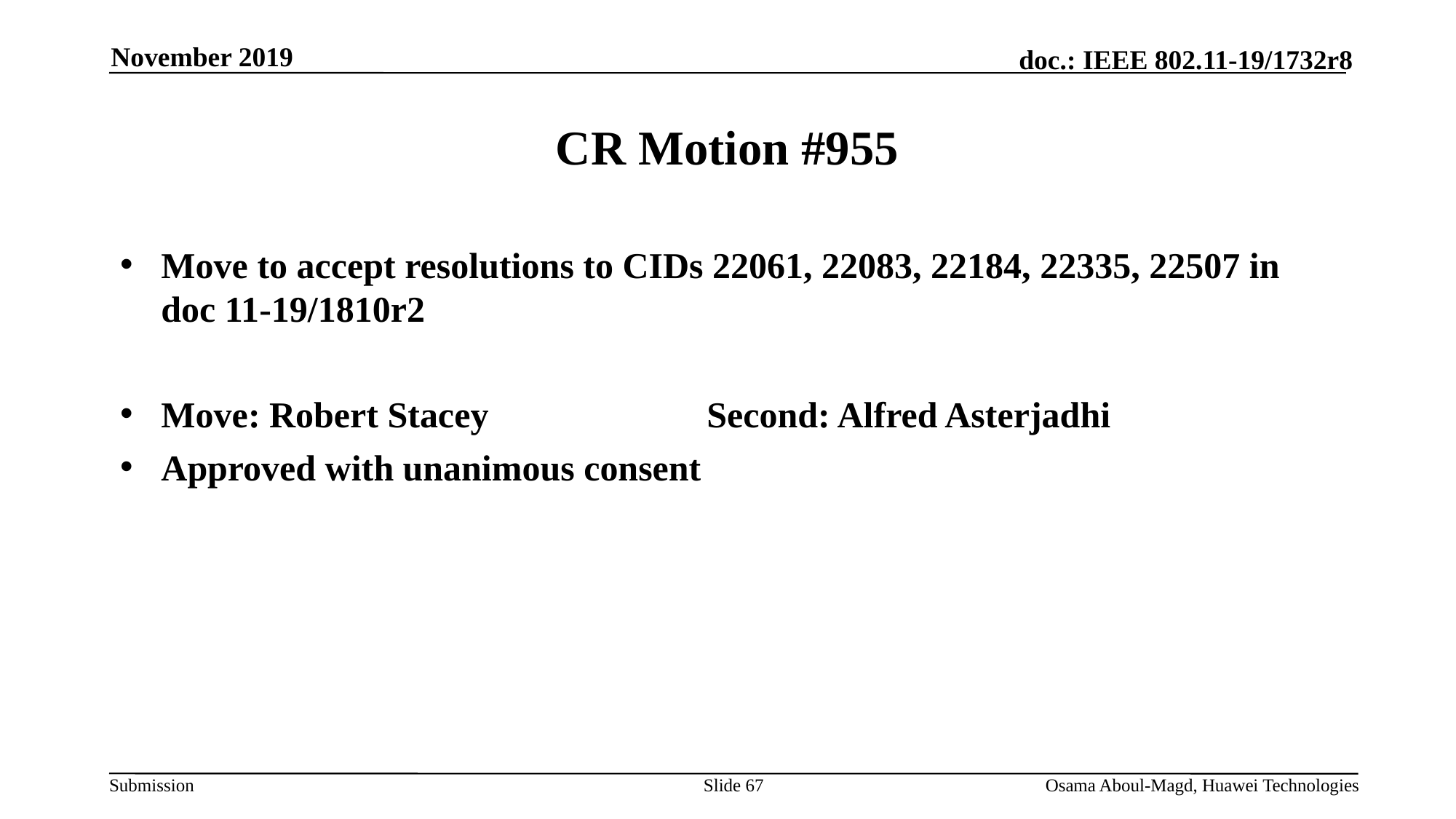

November 2019
# CR Motion #955
Move to accept resolutions to CIDs 22061, 22083, 22184, 22335, 22507 in doc 11-19/1810r2

Move: Robert Stacey		Second: Alfred Asterjadhi
Approved with unanimous consent

Slide 67
Osama Aboul-Magd, Huawei Technologies